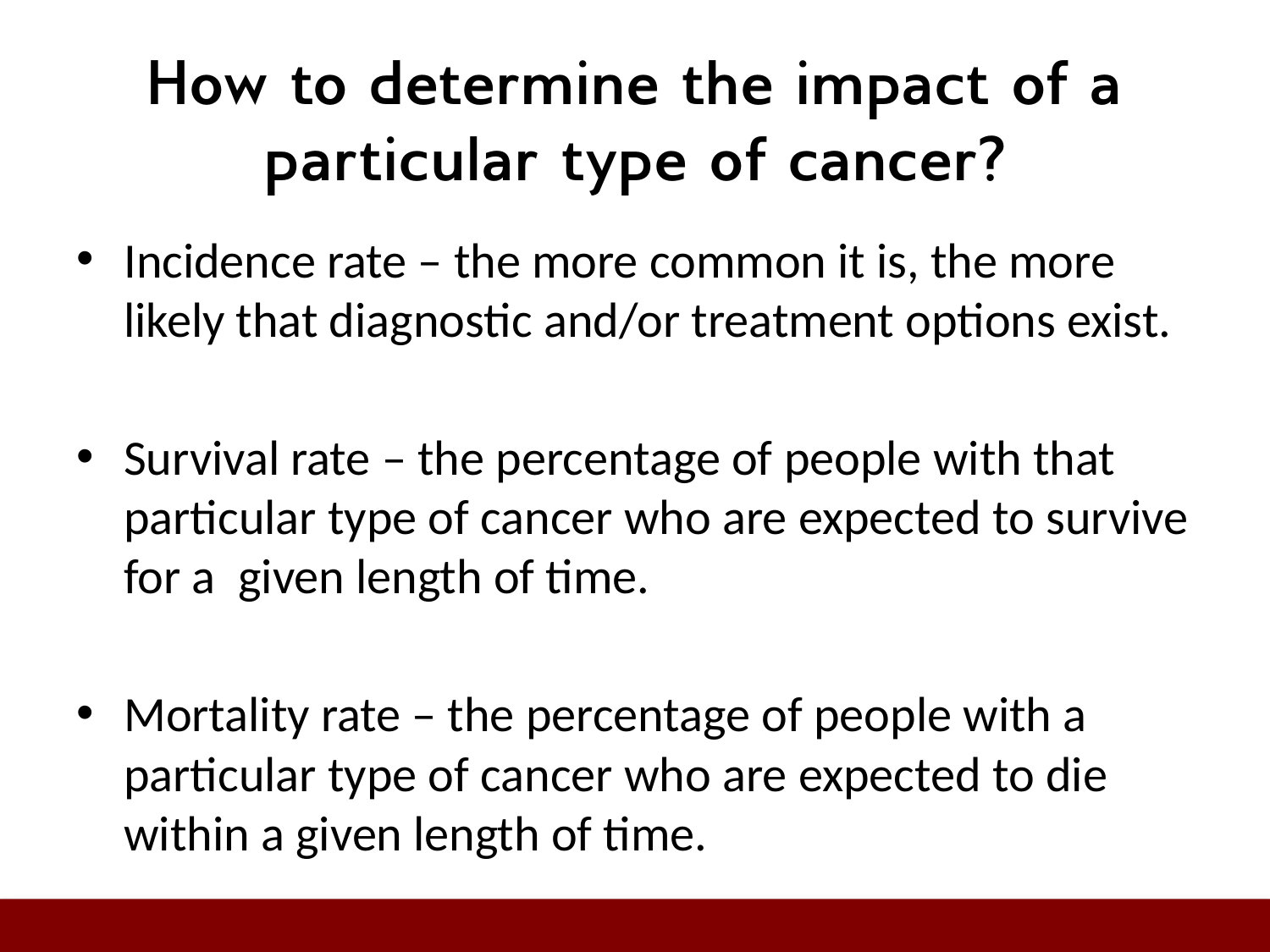

# How to determine the impact of a particular type of cancer?
Incidence rate – the more common it is, the more likely that diagnostic and/or treatment options exist.

Survival rate – the percentage of people with that particular type of cancer who are expected to survive for a  given length of time.

Mortality rate – the percentage of people with a particular type of cancer who are expected to die within a given length of time.